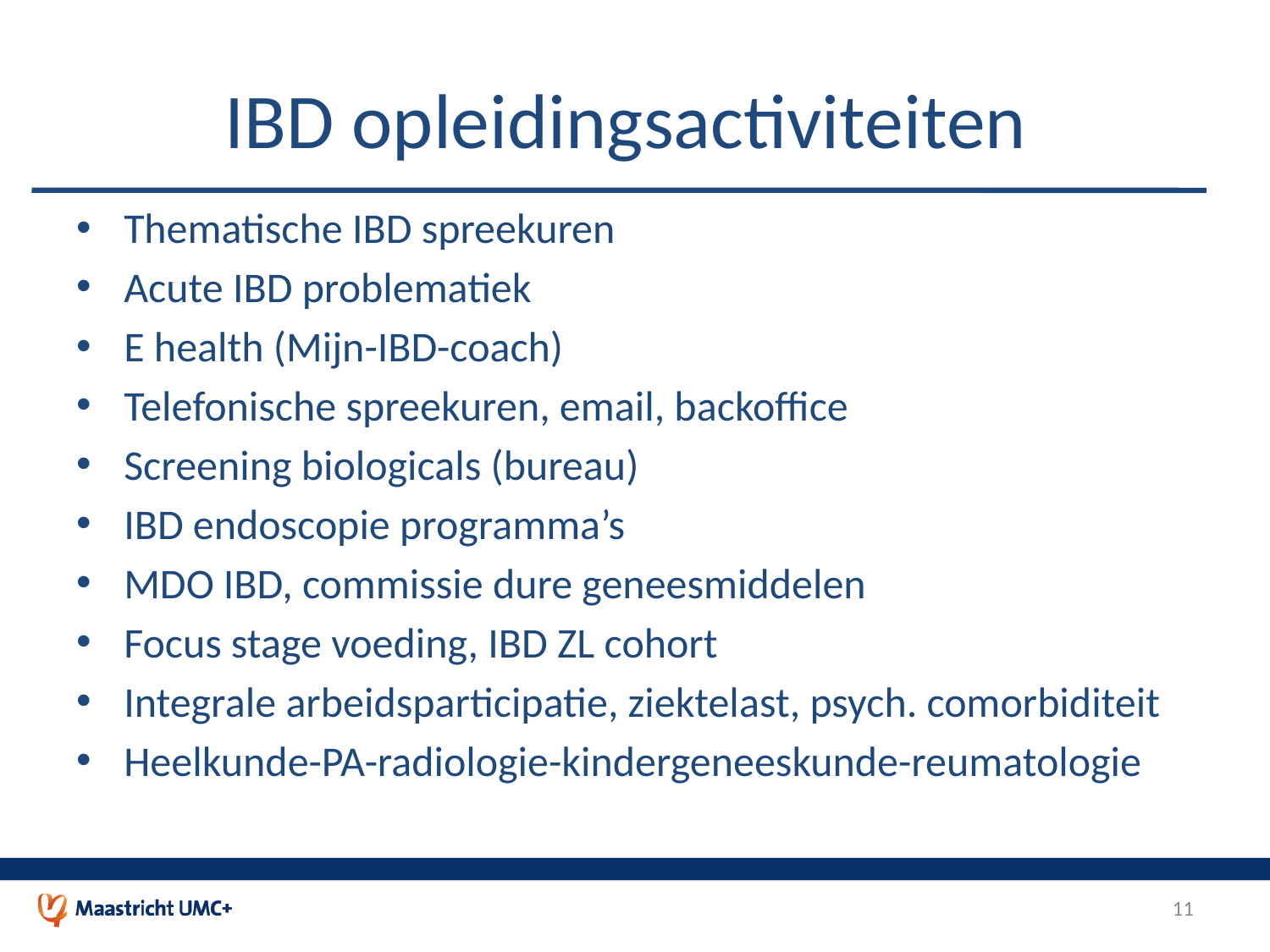

# IBD opleidingsactiviteiten

Thematische IBD spreekuren
Acute IBD problematiek
E health (Mijn-IBD-coach)
Telefonische spreekuren, email, backoffice
Screening biologicals (bureau)
IBD endoscopie programma’s
MDO IBD, commissie dure geneesmiddelen
Focus stage voeding, IBD ZL cohort
Integrale arbeidsparticipatie, ziektelast, psych. comorbiditeit
Heelkunde-PA-radiologie-kindergeneeskunde-reumatologie
11